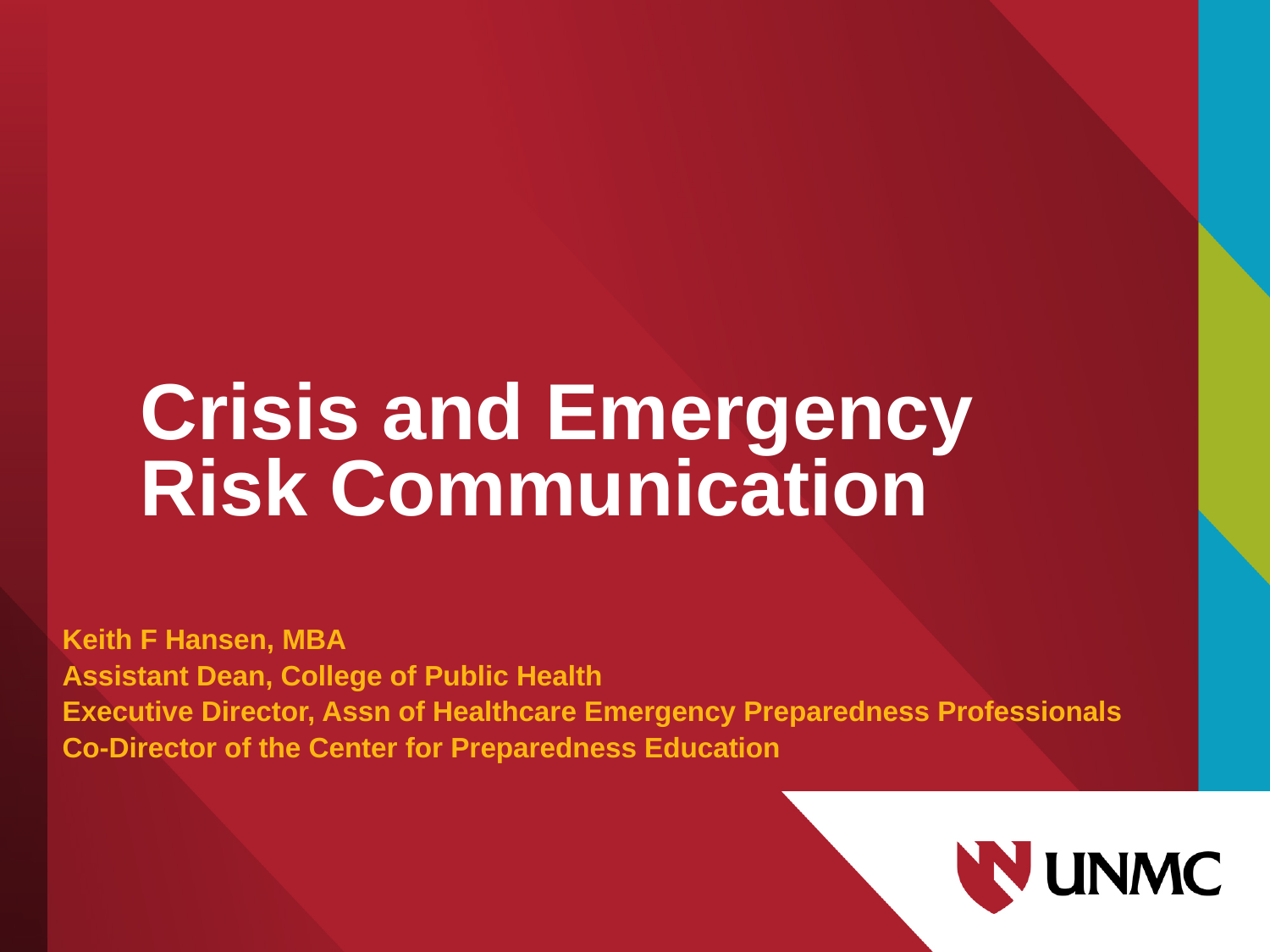

# Crisis and Emergency Risk Communication
Keith F Hansen, MBA
Assistant Dean, College of Public Health
Executive Director, Assn of Healthcare Emergency Preparedness Professionals
Co-Director of the Center for Preparedness Education